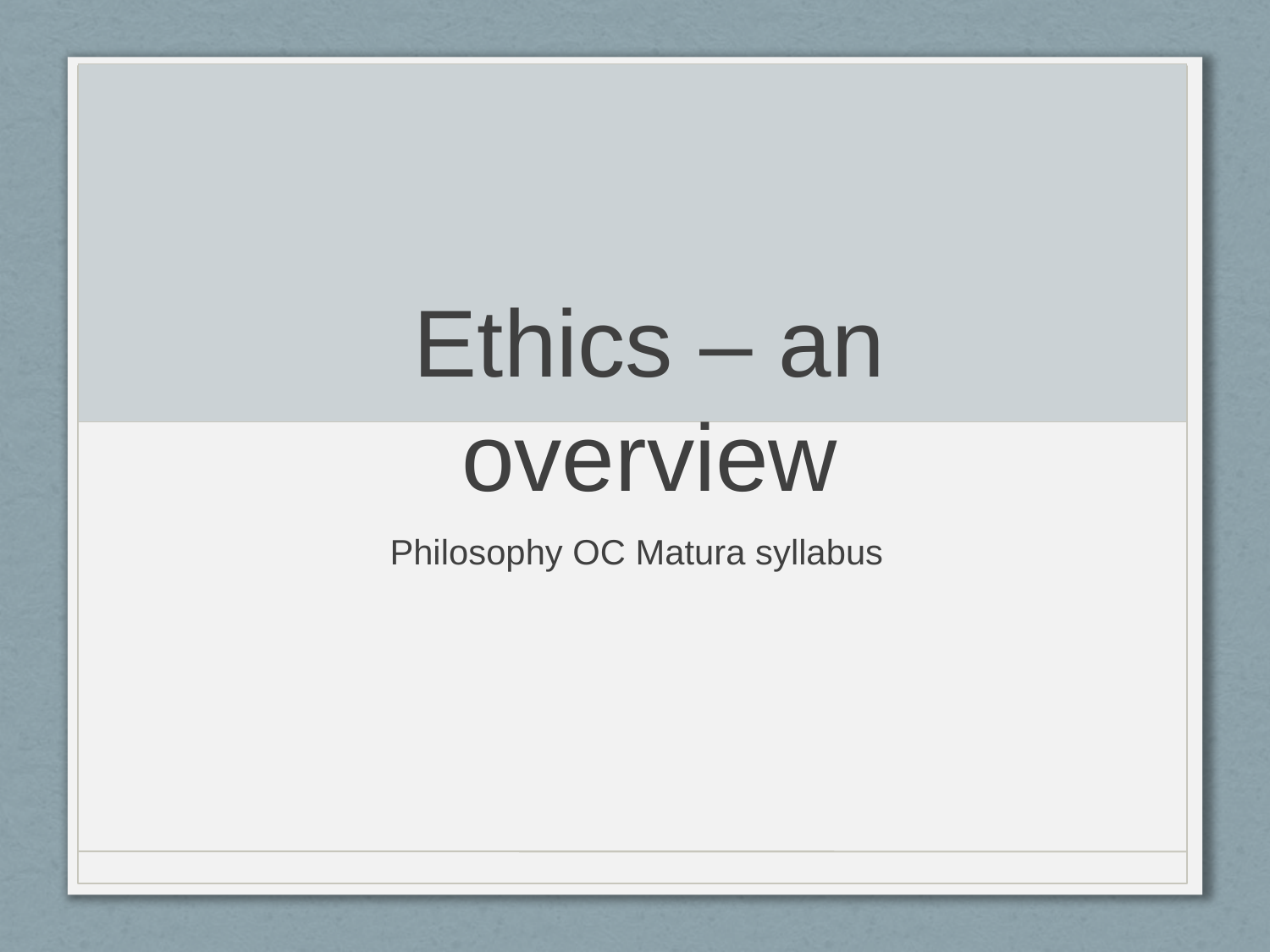

# Ethics – an overview

Philosophy OC Matura syllabus